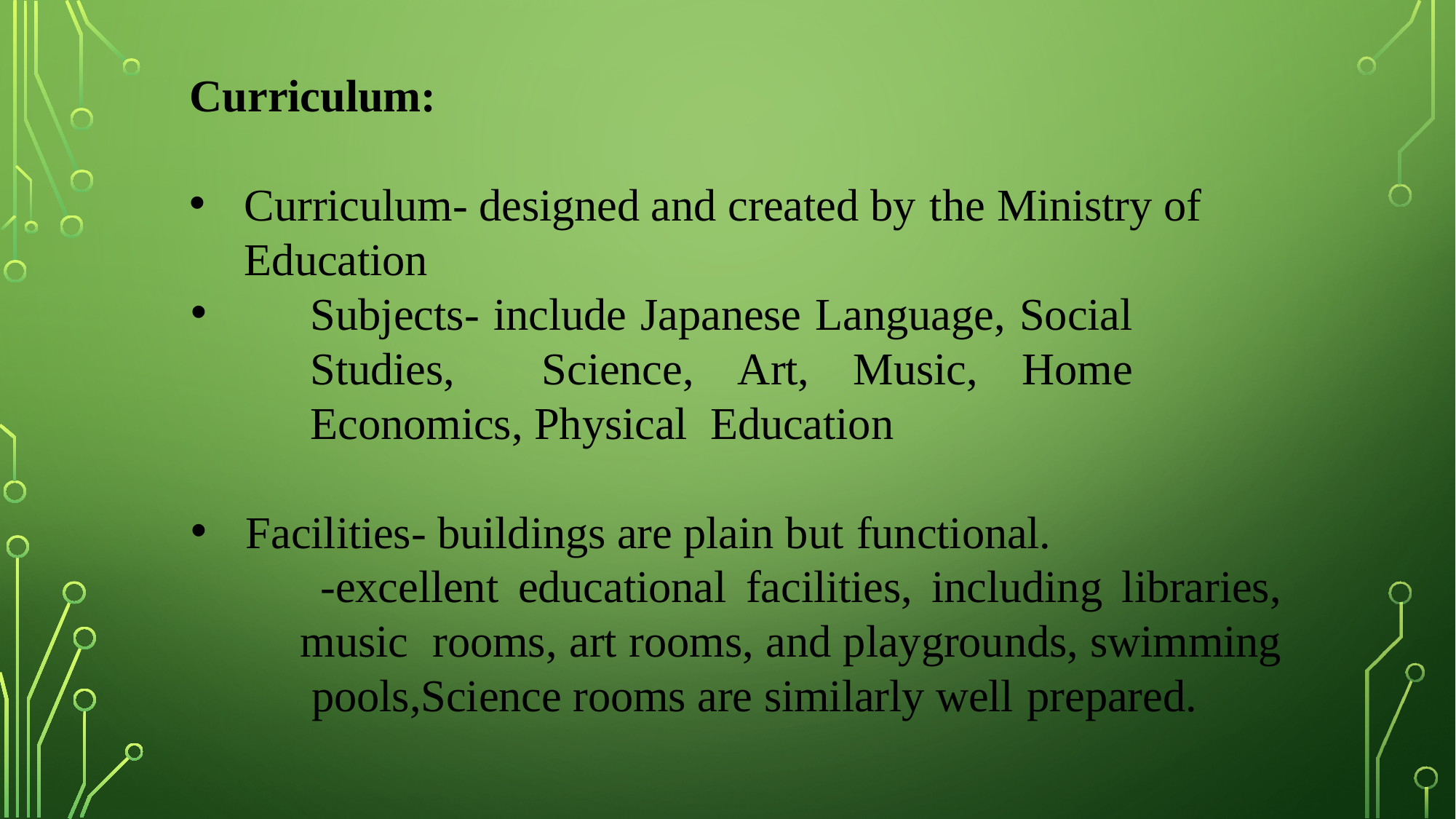

Curriculum:

Curriculum- designed and created by the Ministry of Education
Subjects- include Japanese Language, Social Studies,  Science, Art, Music, Home Economics, Physical  Education

Facilities- buildings are plain but functional.
-excellent educational facilities, including libraries, music  rooms, art rooms, and playgrounds, swimming  pools,Science rooms are similarly well prepared.